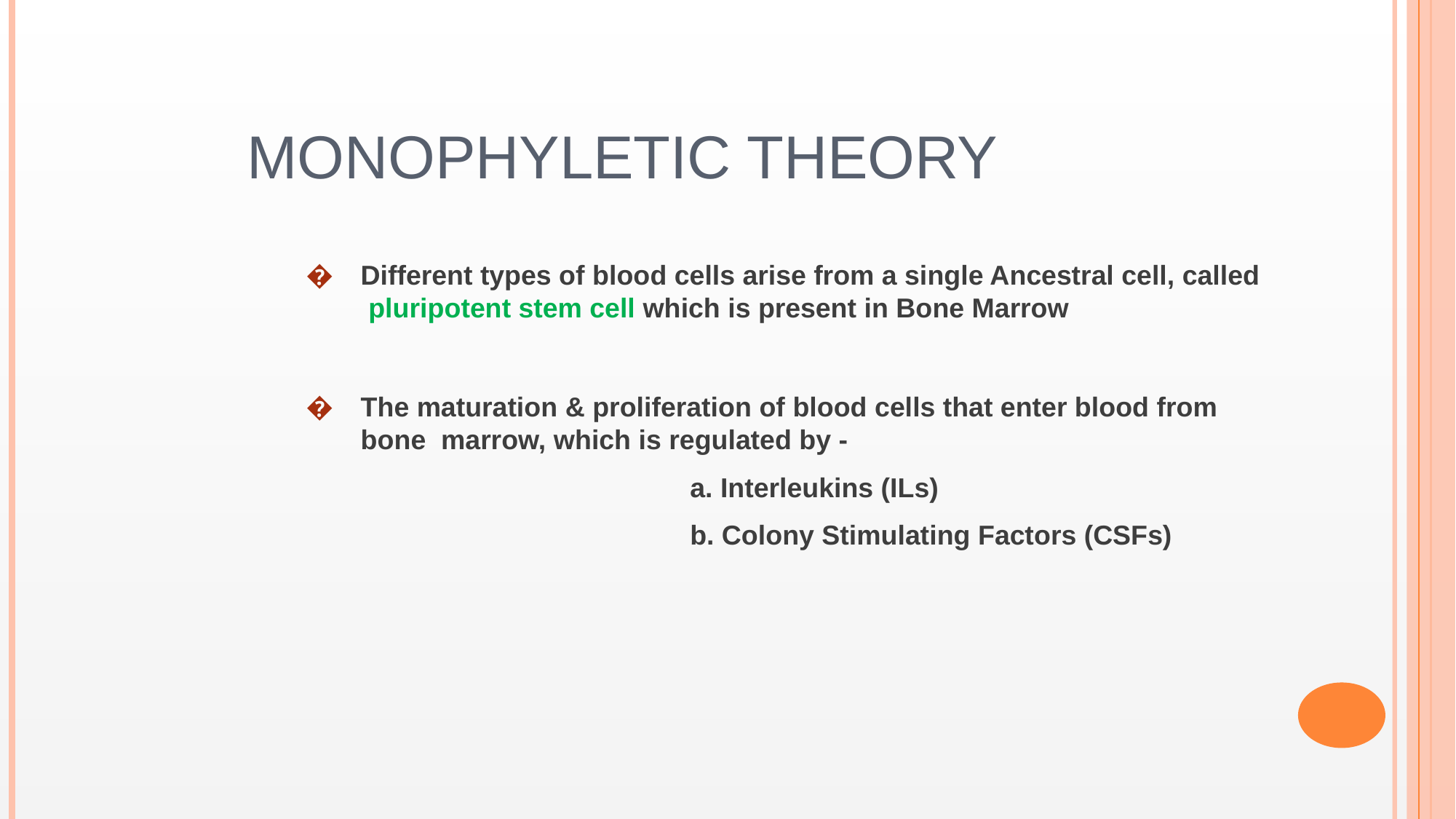

# Monophyletic theory
�	Different types of blood cells arise from a single Ancestral cell, called  pluripotent stem cell which is present in Bone Marrow

�	The maturation & proliferation of blood cells that enter blood from bone  marrow, which is regulated by -
Interleukins (ILs)
Colony Stimulating Factors (CSFs)